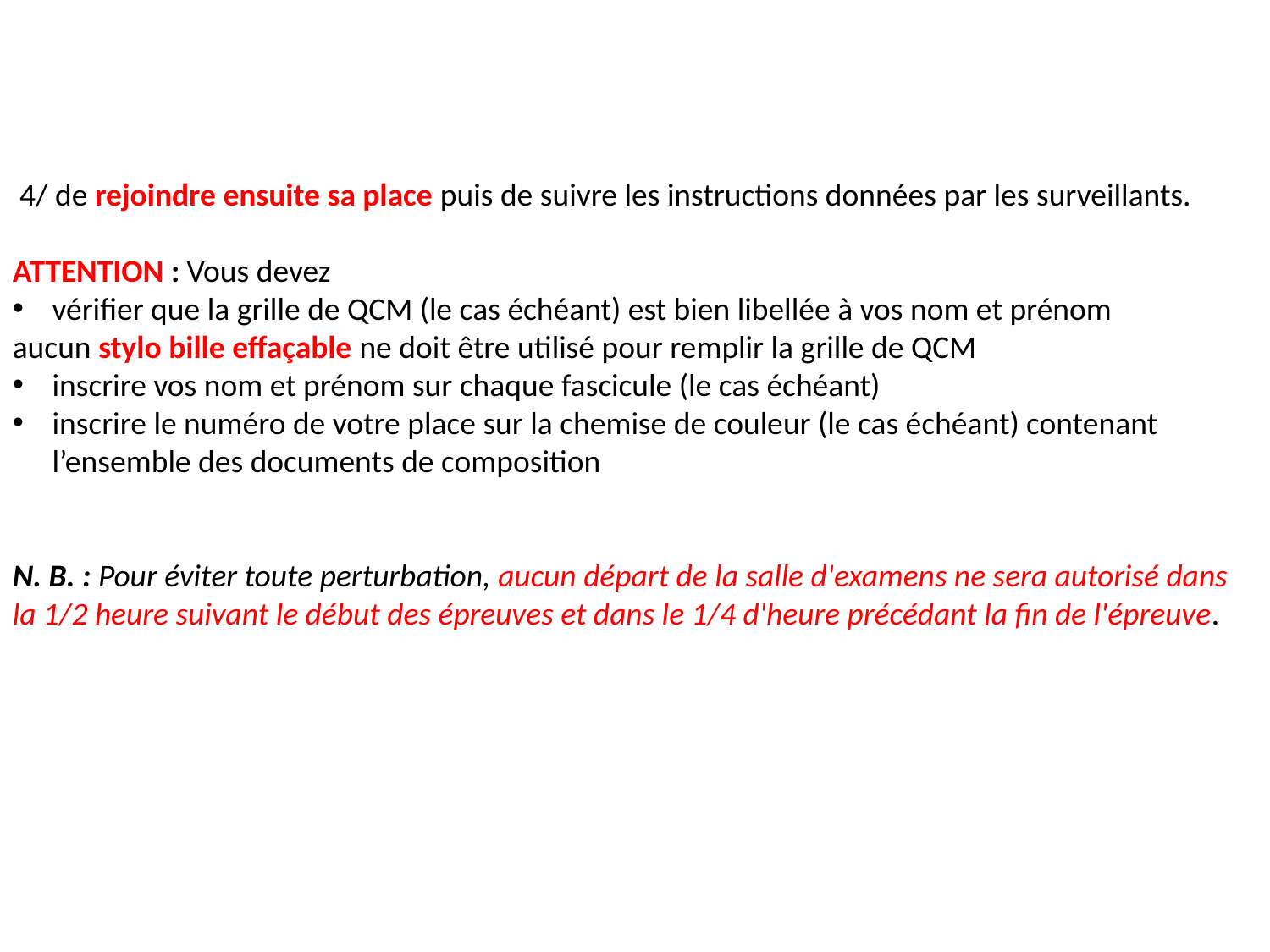

4/ de rejoindre ensuite sa place puis de suivre les instructions données par les surveillants.

ATTENTION : Vous devez
vérifier que la grille de QCM (le cas échéant) est bien libellée à vos nom et prénom
aucun stylo bille effaçable ne doit être utilisé pour remplir la grille de QCM
inscrire vos nom et prénom sur chaque fascicule (le cas échéant)
inscrire le numéro de votre place sur la chemise de couleur (le cas échéant) contenant l’ensemble des documents de composition

N. B. : Pour éviter toute perturbation, aucun départ de la salle d'examens ne sera autorisé dans la 1/2 heure suivant le début des épreuves et dans le 1/4 d'heure précédant la fin de l'épreuve.